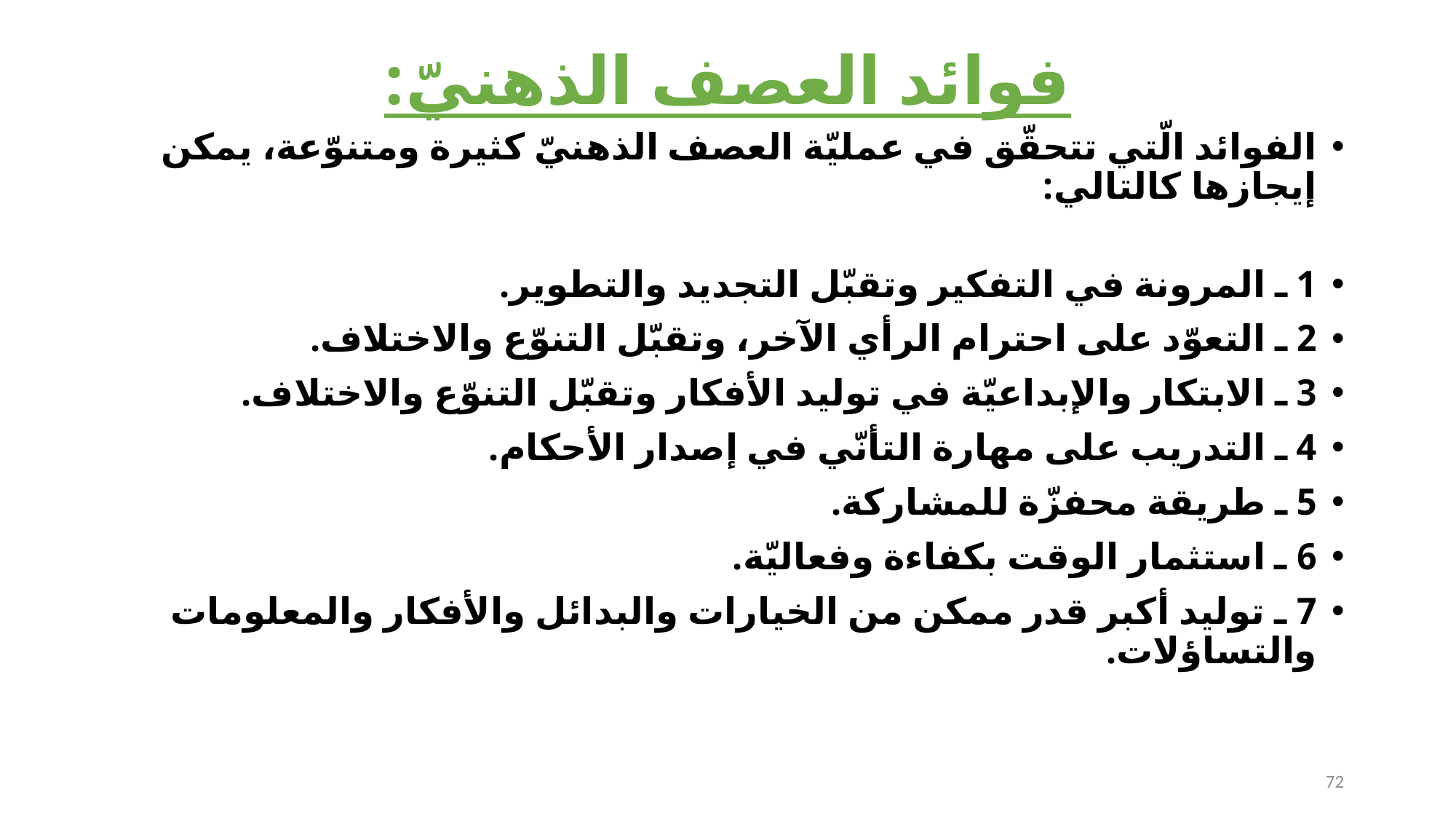

# فوائد العصف الذهنيّ:
الفوائد الّتي تتحقّق في عمليّة العصف الذهنيّ كثيرة ومتنوّعة، يمكن إيجازها كالتالي:
1 ـ المرونة في التفكير وتقبّل التجديد والتطوير.
2 ـ التعوّد على احترام الرأي الآخر، وتقبّل التنوّع والاختلاف.
3 ـ الابتكار والإبداعيّة في توليد الأفكار وتقبّل التنوّع والاختلاف.
4 ـ التدريب على مهارة التأنّي في إصدار الأحكام.
5 ـ طريقة محفزّة للمشاركة.
6 ـ استثمار الوقت بكفاءة وفعاليّة.
7 ـ توليد أكبر قدر ممكن من الخيارات والبدائل والأفكار والمعلومات والتساؤلات.

72